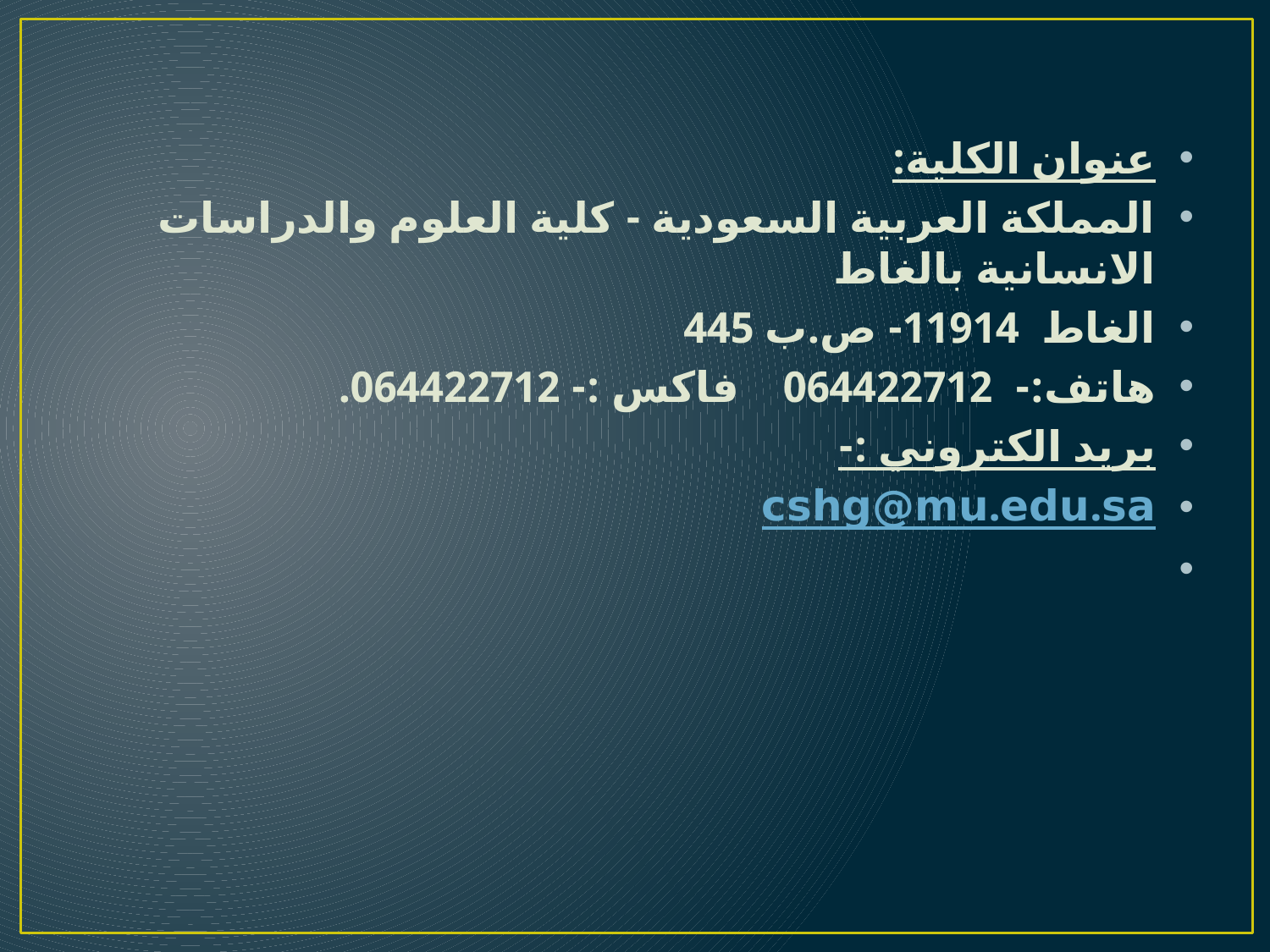

عنوان الكلية:
المملكة العربية السعودية - كلية العلوم والدراسات الانسانية بالغاط
الغاط  11914- ص.ب 445
هاتف:-  064422712    فاكس :- 064422712.
بريد الكتروني :-
cshg@mu.edu.sa